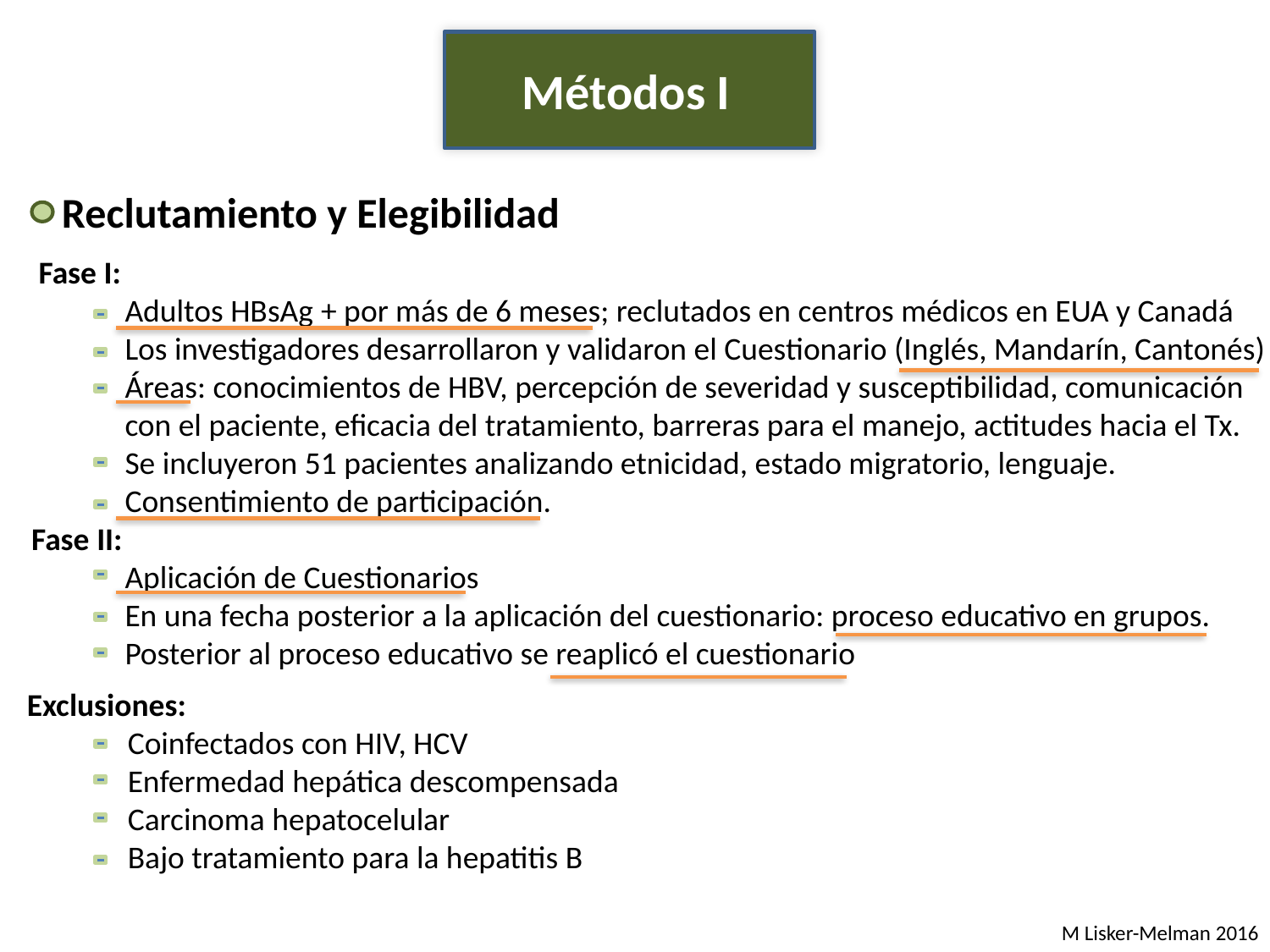

Métodos I
Reclutamiento y Elegibilidad

    Fase I:
                Adultos HBsAg + por más de 6 meses; reclutados en centros médicos en EUA y Canadá
                Los investigadores desarrollaron y validaron el Cuestionario (Inglés, Mandarín, Cantonés)
                Áreas: conocimientos de HBV, percepción de severidad y susceptibilidad, comunicación
                con el paciente, eficacia del tratamiento, barreras para el manejo, actitudes hacia el Tx.
                Se incluyeron 51 pacientes analizando etnicidad, estado migratorio, lenguaje.
                Consentimiento de participación.
   Fase II:
                Aplicación de Cuestionarios
                En una fecha posterior a la aplicación del cuestionario: proceso educativo en grupos.
                Posterior al proceso educativo se reaplicó el cuestionario

Exclusiones:
              Coinfectados con HIV, HCV
              Enfermedad hepática descompensada
              Carcinoma hepatocelular
              Bajo tratamiento para la hepatitis B

M Lisker-Melman 2016